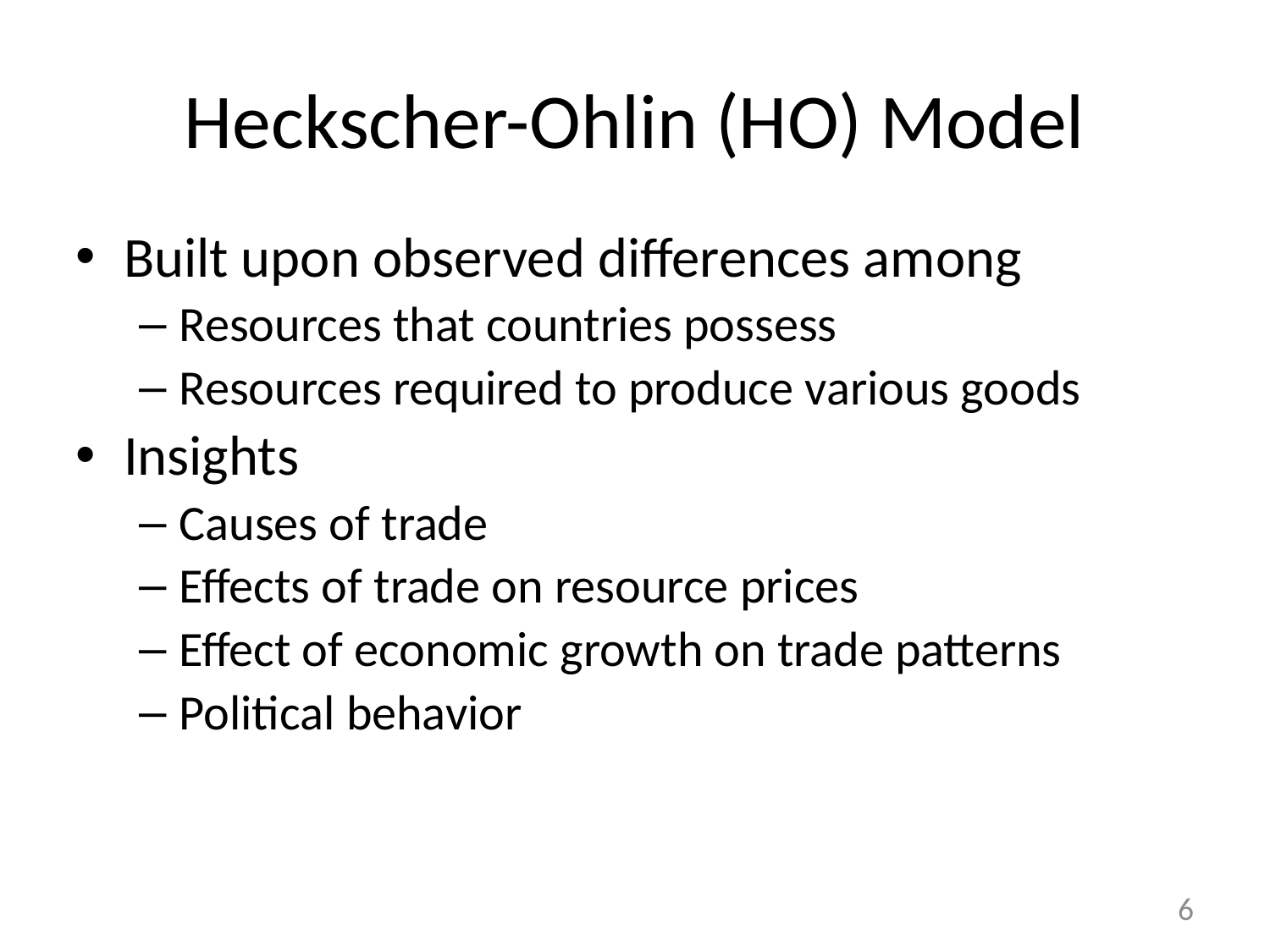

# Heckscher-Ohlin (HO) Model
Built upon observed differences among
Resources that countries possess
Resources required to produce various goods
Insights
Causes of trade
Effects of trade on resource prices
Effect of economic growth on trade patterns
Political behavior
6